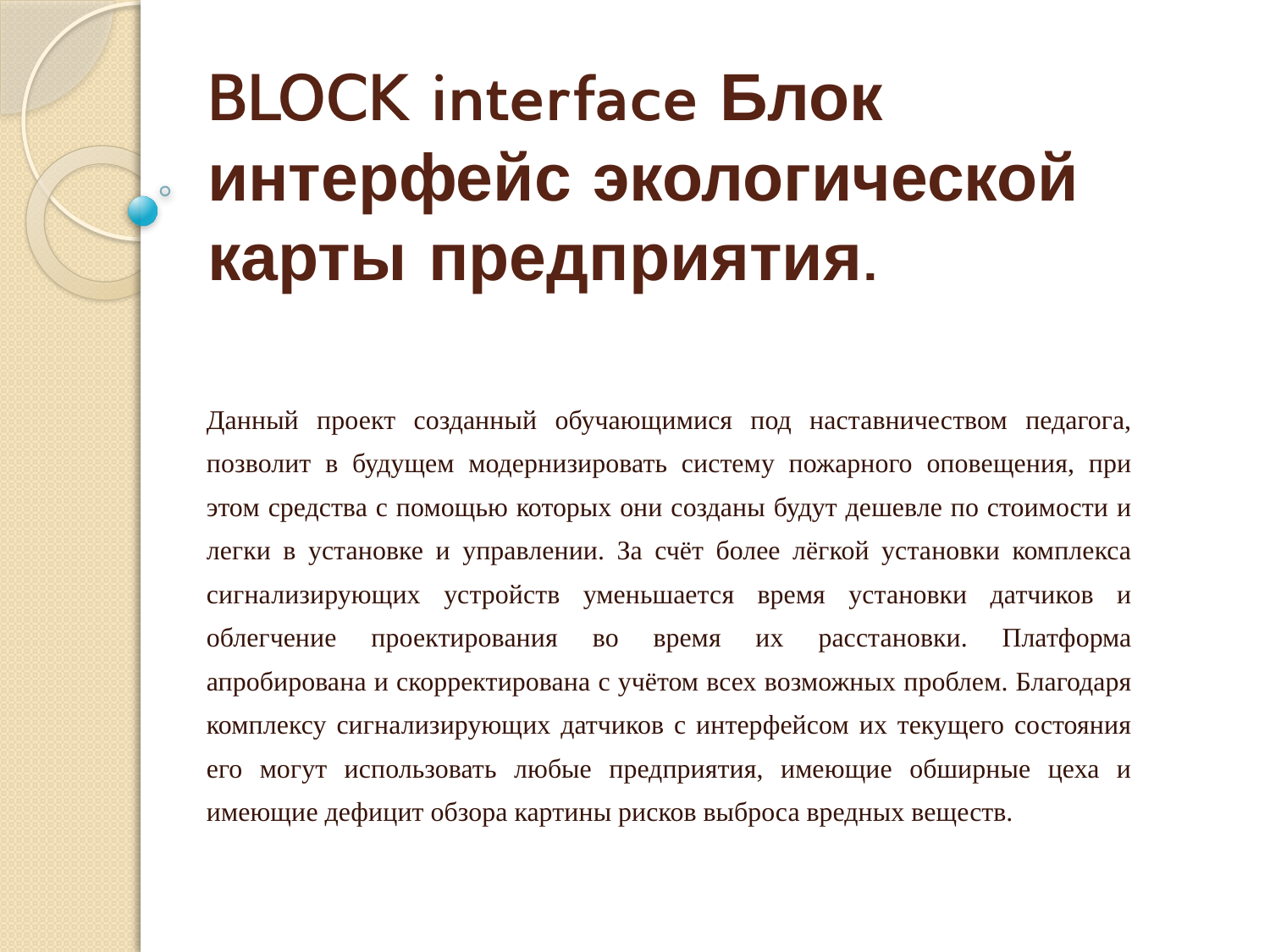

# BLOCK interface Блок интерфейс экологической карты предприятия.
Данный проект созданный обучающимися под наставничеством педагога, позволит в будущем модернизировать систему пожарного оповещения, при этом средства с помощью которых они созданы будут дешевле по стоимости и легки в установке и управлении. За счёт более лёгкой установки комплекса сигнализирующих устройств уменьшается время установки датчиков и облегчение проектирования во время их расстановки. Платформа апробирована и скорректирована с учётом всех возможных проблем. Благодаря комплексу сигнализирующих датчиков с интерфейсом их текущего состояния его могут использовать любые предприятия, имеющие обширные цеха и имеющие дефицит обзора картины рисков выброса вредных веществ.